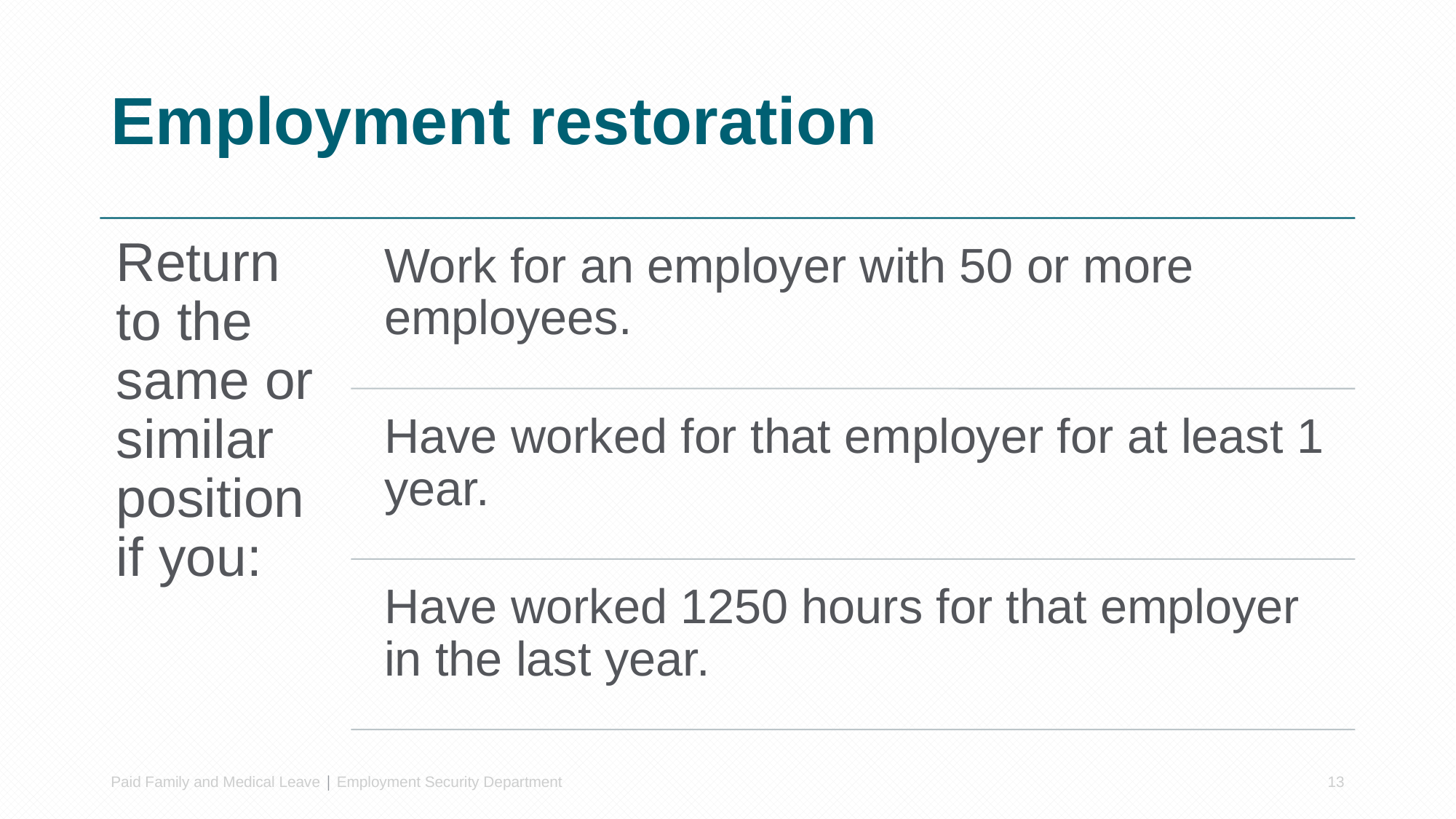

# Employment restoration
Return to the same or similar position if you:
Work for an employer with 50 or more employees.
Have worked for that employer for at least 1 year.
Have worked 1250 hours for that employer in the last year.
Paid Family and Medical Leave | Employment Security Department
13